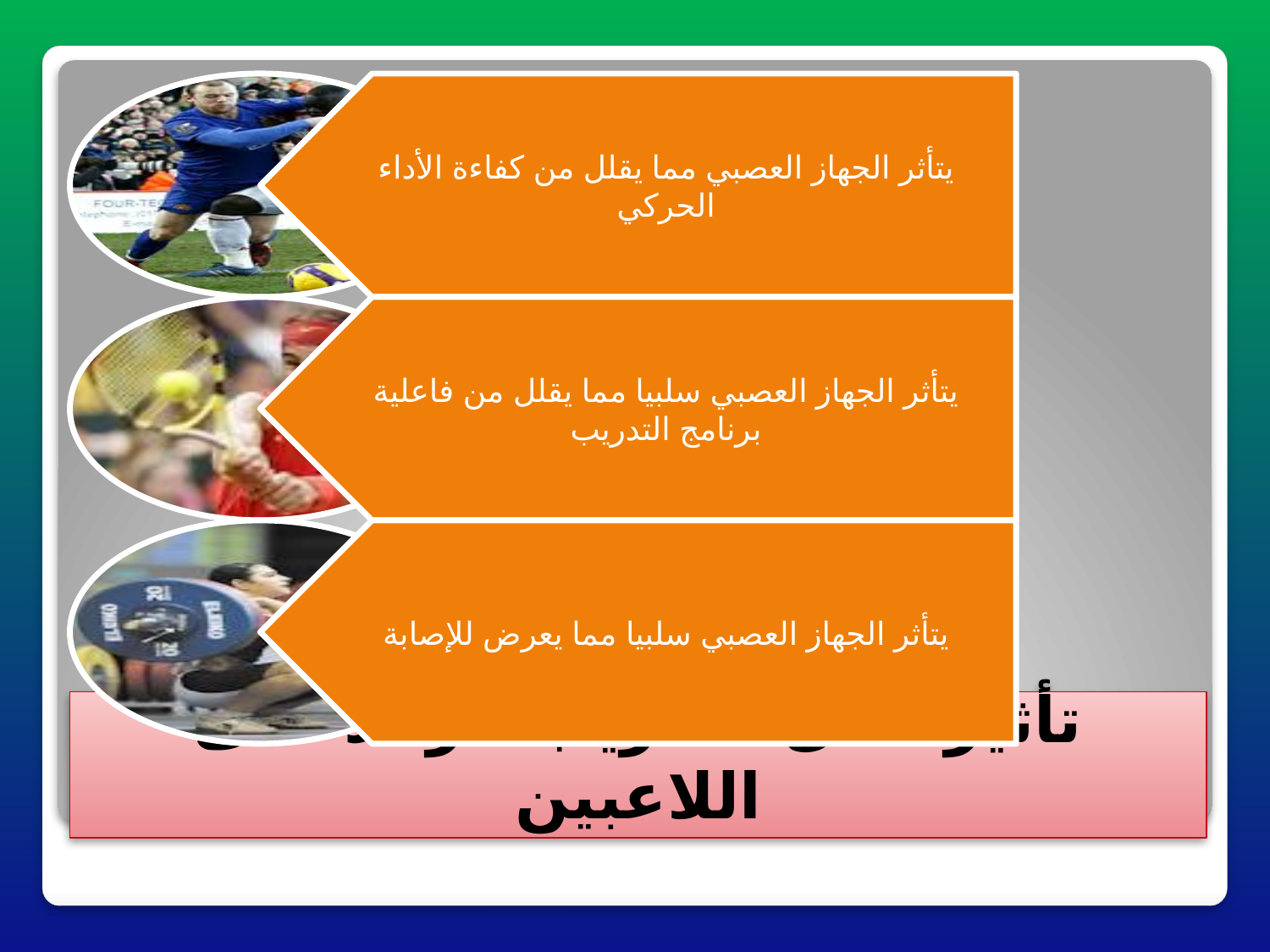

يتأثر الجهاز العصبي سلبيا مما يقلل من فاعلية برنامج التدريب
# تأثير حمل التدريب الزائد على اللاعبين